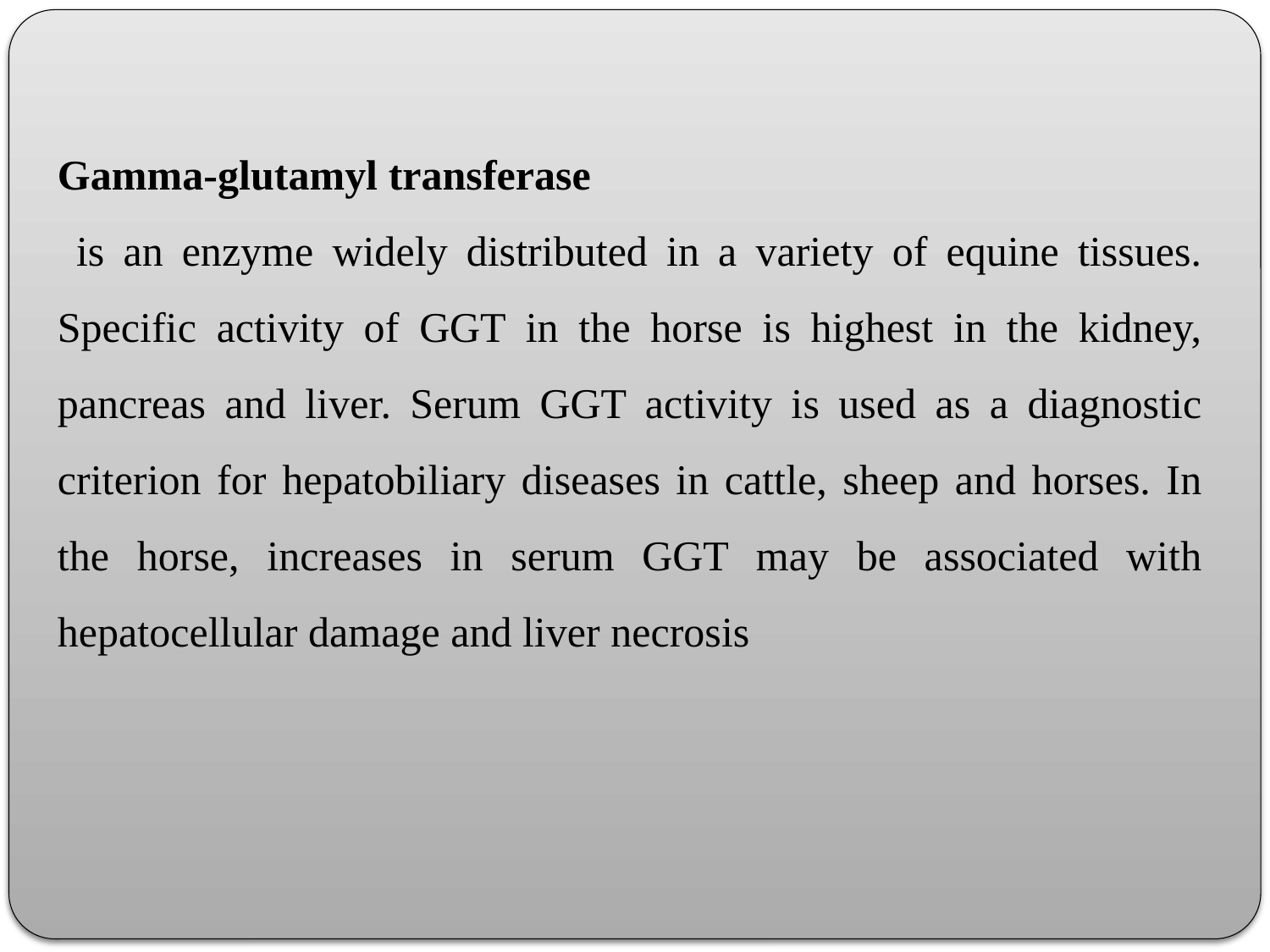

Gamma-glutamyl transferase
 is an enzyme widely distributed in a variety of equine tissues. Specific activity of GGT in the horse is highest in the kidney, pancreas and liver. Serum GGT activity is used as a diagnostic criterion for hepatobiliary diseases in cattle, sheep and horses. In the horse, increases in serum GGT may be associated with hepatocellular damage and liver necrosis